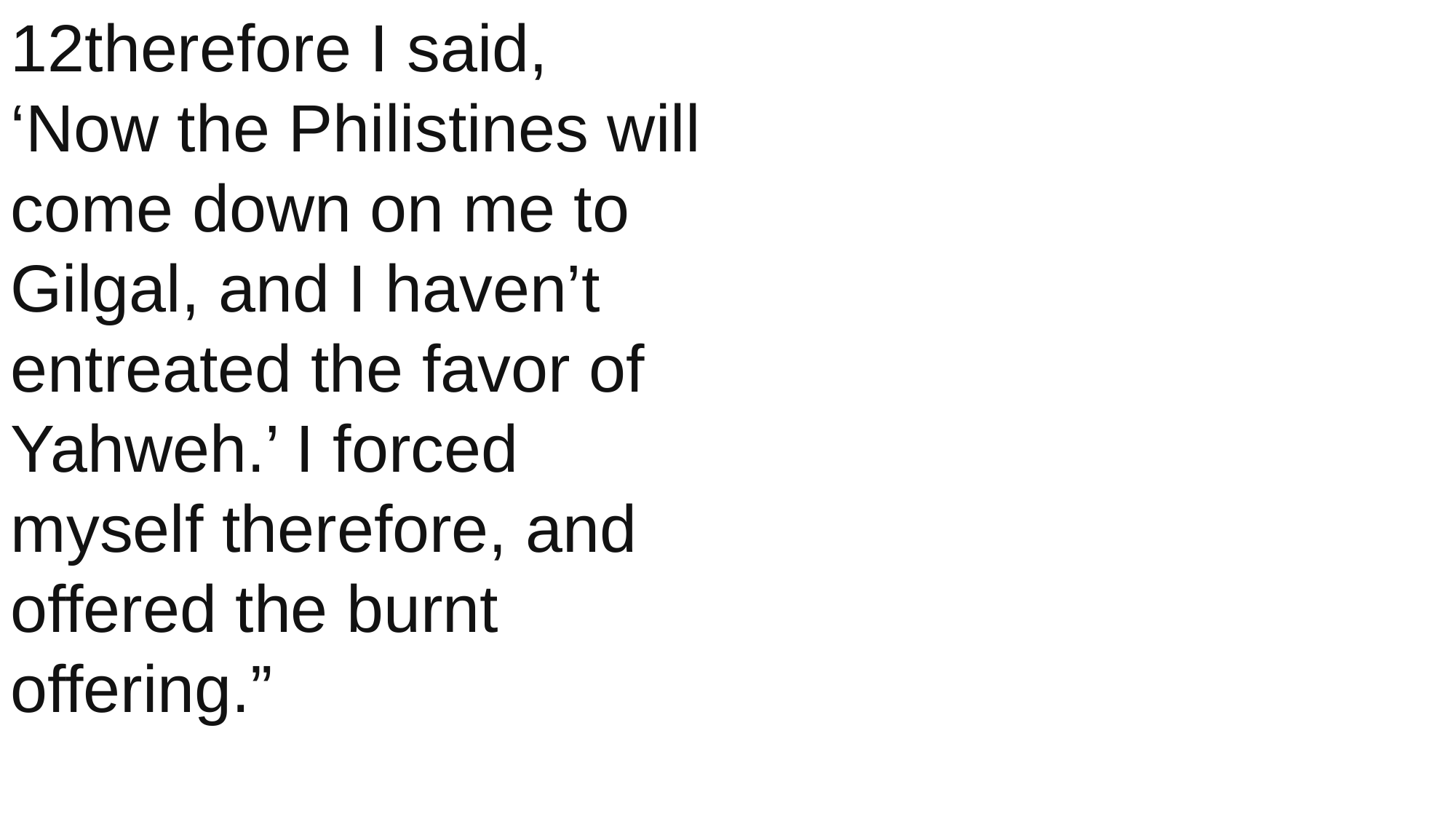

12therefore I said, ‘Now the Philistines will come down on me to Gilgal, and I haven’t entreated the favor of Yahweh.’ I forced myself therefore, and offered the burnt offering.”
1 Samuel